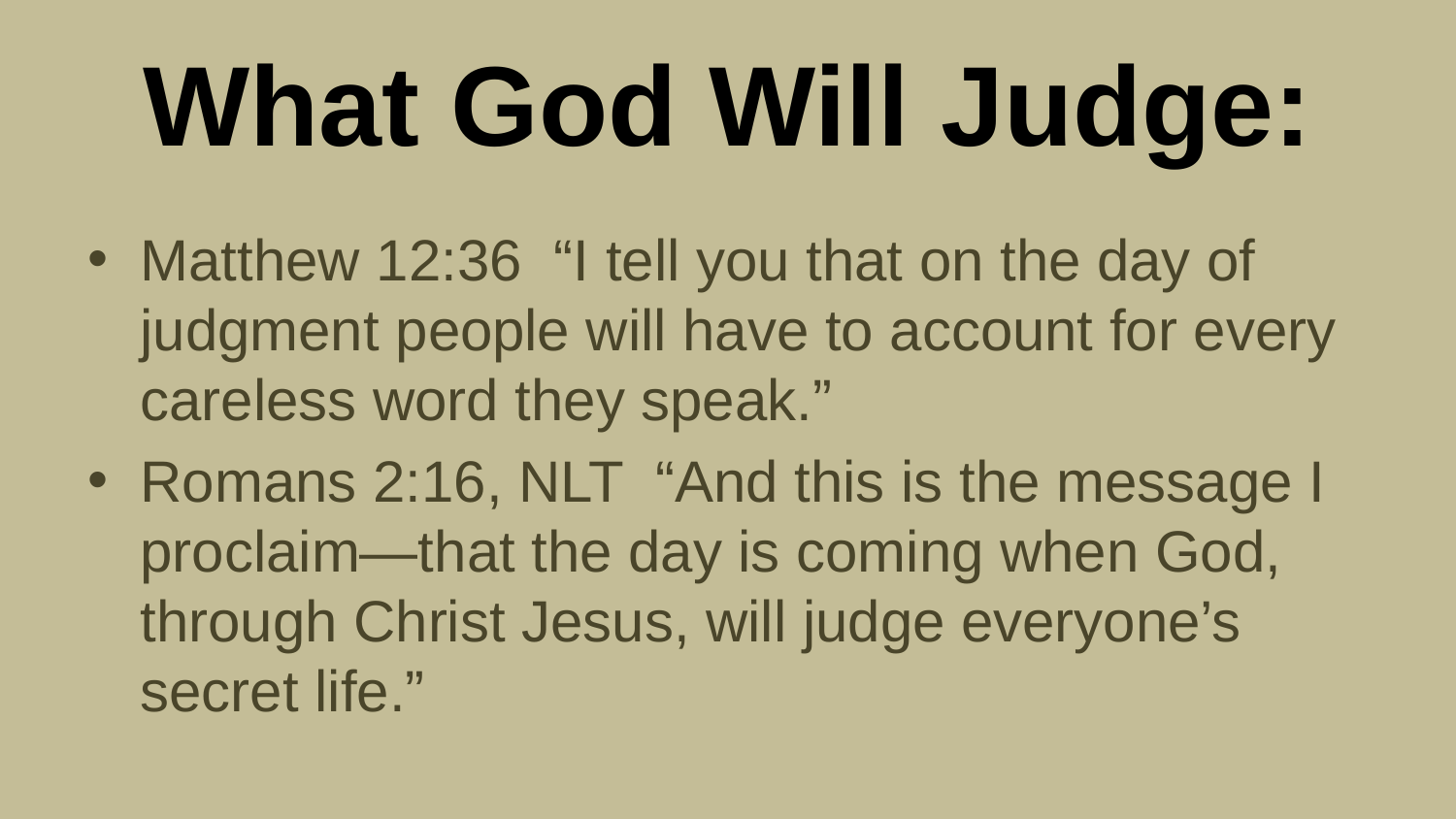

# What God Will Judge:
Matthew 12:36  “I tell you that on the day of judgment people will have to account for every careless word they speak.”
Romans 2:16, NLT  “And this is the message I proclaim—that the day is coming when God, through Christ Jesus, will judge everyone’s secret life.”